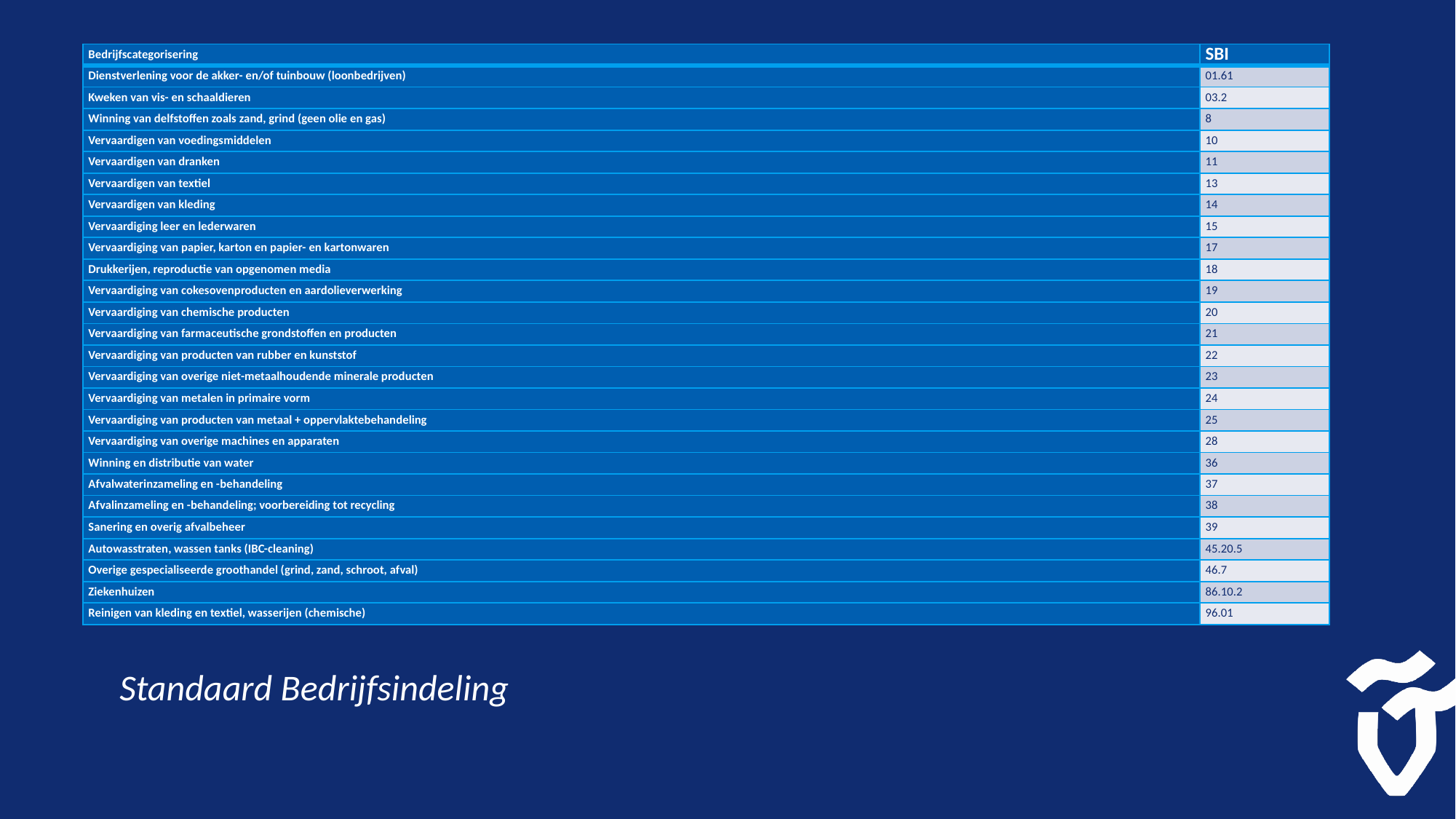

| Bedrijfscategorisering | SBI |
| --- | --- |
| Dienstverlening voor de akker- en/of tuinbouw (loonbedrijven) | 01.61 |
| Kweken van vis- en schaaldieren | 03.2 |
| Winning van delfstoffen zoals zand, grind (geen olie en gas) | 8 |
| Vervaardigen van voedingsmiddelen | 10 |
| Vervaardigen van dranken | 11 |
| Vervaardigen van textiel | 13 |
| Vervaardigen van kleding | 14 |
| Vervaardiging leer en lederwaren | 15 |
| Vervaardiging van papier, karton en papier- en kartonwaren | 17 |
| Drukkerijen, reproductie van opgenomen media | 18 |
| Vervaardiging van cokesovenproducten en aardolieverwerking | 19 |
| Vervaardiging van chemische producten | 20 |
| Vervaardiging van farmaceutische grondstoffen en producten | 21 |
| Vervaardiging van producten van rubber en kunststof | 22 |
| Vervaardiging van overige niet-metaalhoudende minerale producten | 23 |
| Vervaardiging van metalen in primaire vorm | 24 |
| Vervaardiging van producten van metaal + oppervlaktebehandeling | 25 |
| Vervaardiging van overige machines en apparaten | 28 |
| Winning en distributie van water | 36 |
| Afvalwaterinzameling en -behandeling | 37 |
| Afvalinzameling en -behandeling; voorbereiding tot recycling | 38 |
| Sanering en overig afvalbeheer | 39 |
| Autowasstraten, wassen tanks (IBC-cleaning) | 45.20.5 |
| Overige gespecialiseerde groothandel (grind, zand, schroot, afval) | 46.7 |
| Ziekenhuizen | 86.10.2 |
| Reinigen van kleding en textiel, wasserijen (chemische) | 96.01 |
# Standaard Bedrijfsindeling